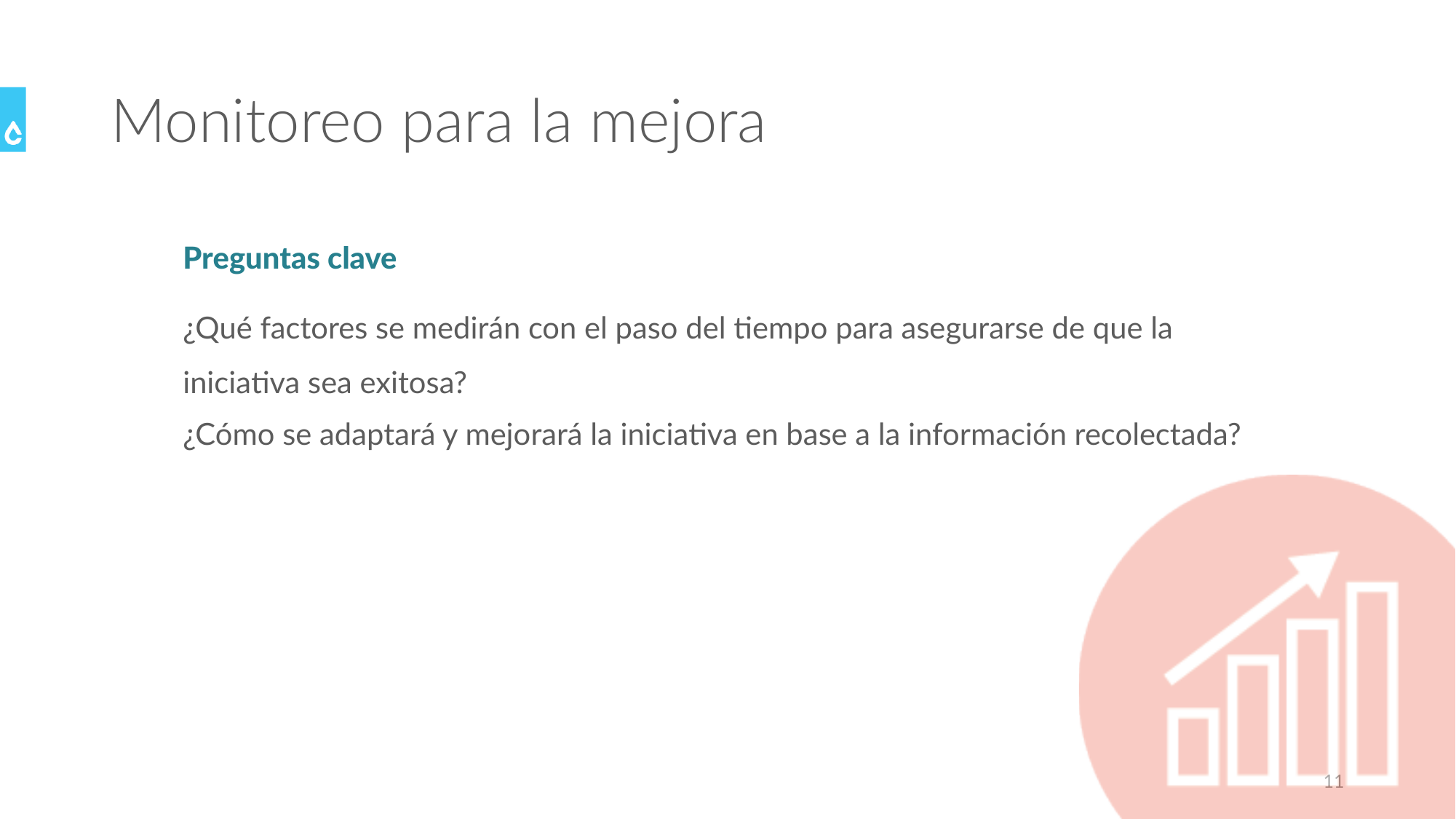

# Monitoreo para la mejora
Preguntas clave
¿Qué factores se medirán con el paso del tiempo para asegurarse de que la iniciativa sea exitosa?
¿Cómo se adaptará y mejorará la iniciativa en base a la información recolectada?

11